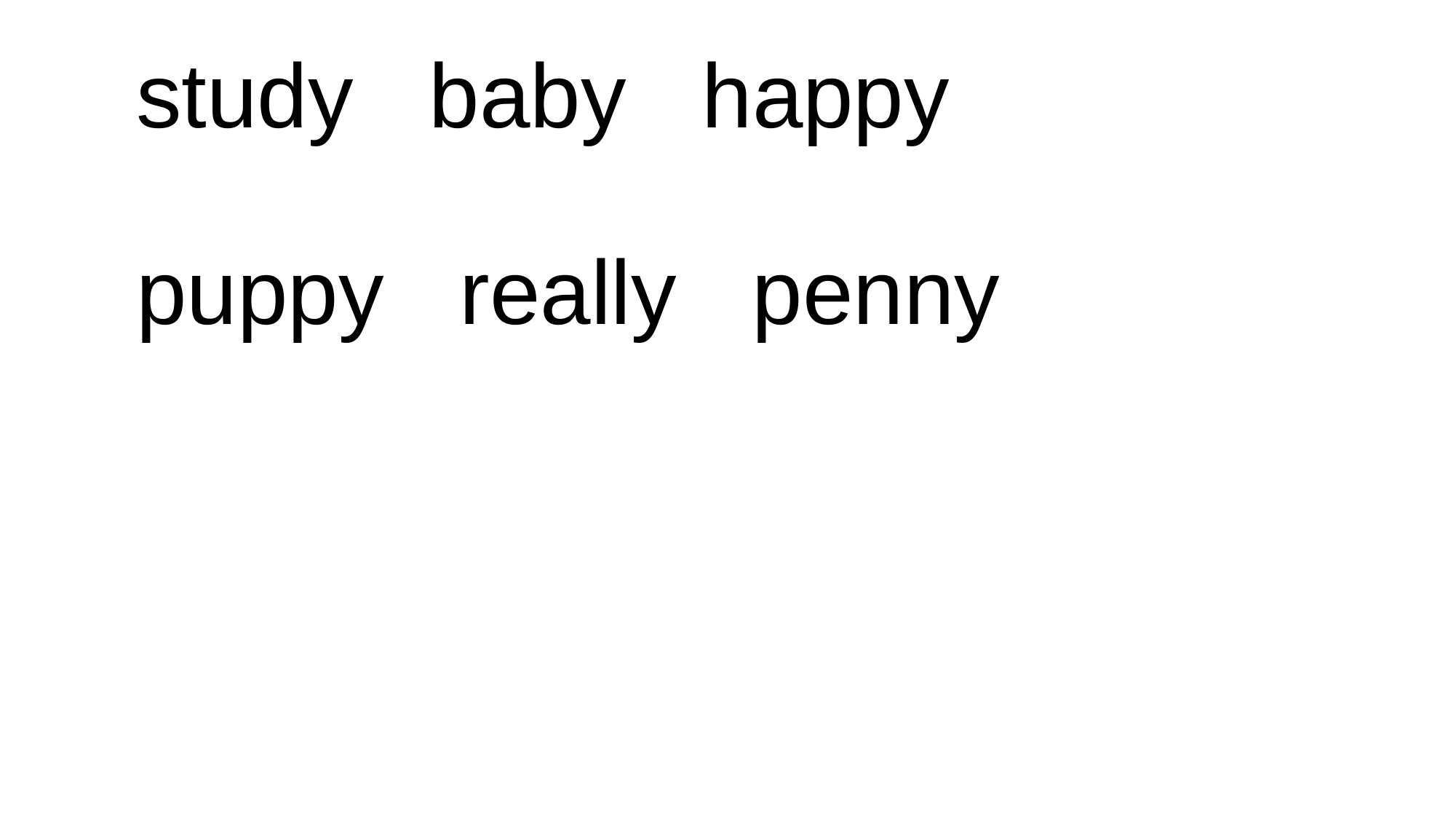

# study   baby   happy puppy   really   penny